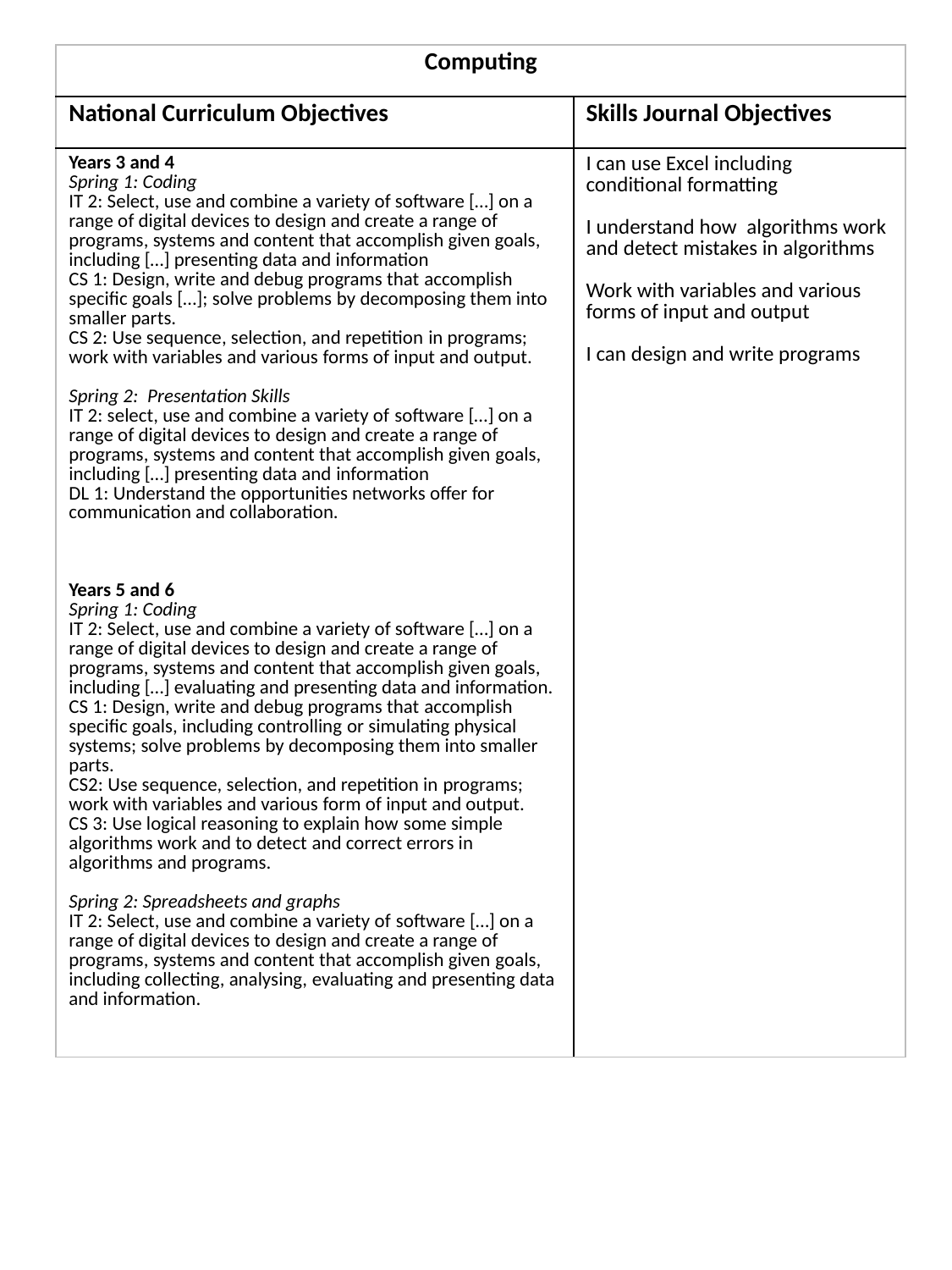

| Computing |  |
| --- | --- |
| National Curriculum Objectives | Skills Journal Objectives |
| Years 3 and 4 Spring 1: Coding IT 2: Select, use and combine a variety of software […] on a range of digital devices to design and create a range of programs, systems and content that accomplish given goals, including […] presenting data and information CS 1: Design, write and debug programs that accomplish specific goals […]; solve problems by decomposing them into smaller parts.  CS 2: Use sequence, selection, and repetition in programs; work with variables and various forms of input and output. Spring 2:  Presentation Skills IT 2: select, use and combine a variety of software […] on a range of digital devices to design and create a range of programs, systems and content that accomplish given goals, including […] presenting data and information DL 1: Understand the opportunities networks offer for communication and collaboration.  Years 5 and 6 Spring 1: Coding IT 2: Select, use and combine a variety of software […] on a range of digital devices to design and create a range of programs, systems and content that accomplish given goals, including […] evaluating and presenting data and information. CS 1: Design, write and debug programs that accomplish specific goals, including controlling or simulating physical systems; solve problems by decomposing them into smaller parts.   CS2: Use sequence, selection, and repetition in programs; work with variables and various form of input and output. CS 3: Use logical reasoning to explain how some simple algorithms work and to detect and correct errors in algorithms and programs. Spring 2: Spreadsheets and graphs IT 2: Select, use and combine a variety of software […] on a range of digital devices to design and create a range of programs, systems and content that accomplish given goals, including collecting, analysing, evaluating and presenting data and information. | I can use Excel including conditional formatting  I understand how  algorithms work and detect mistakes in algorithms     Work with variables and various forms of input and output     I can design and write programs |